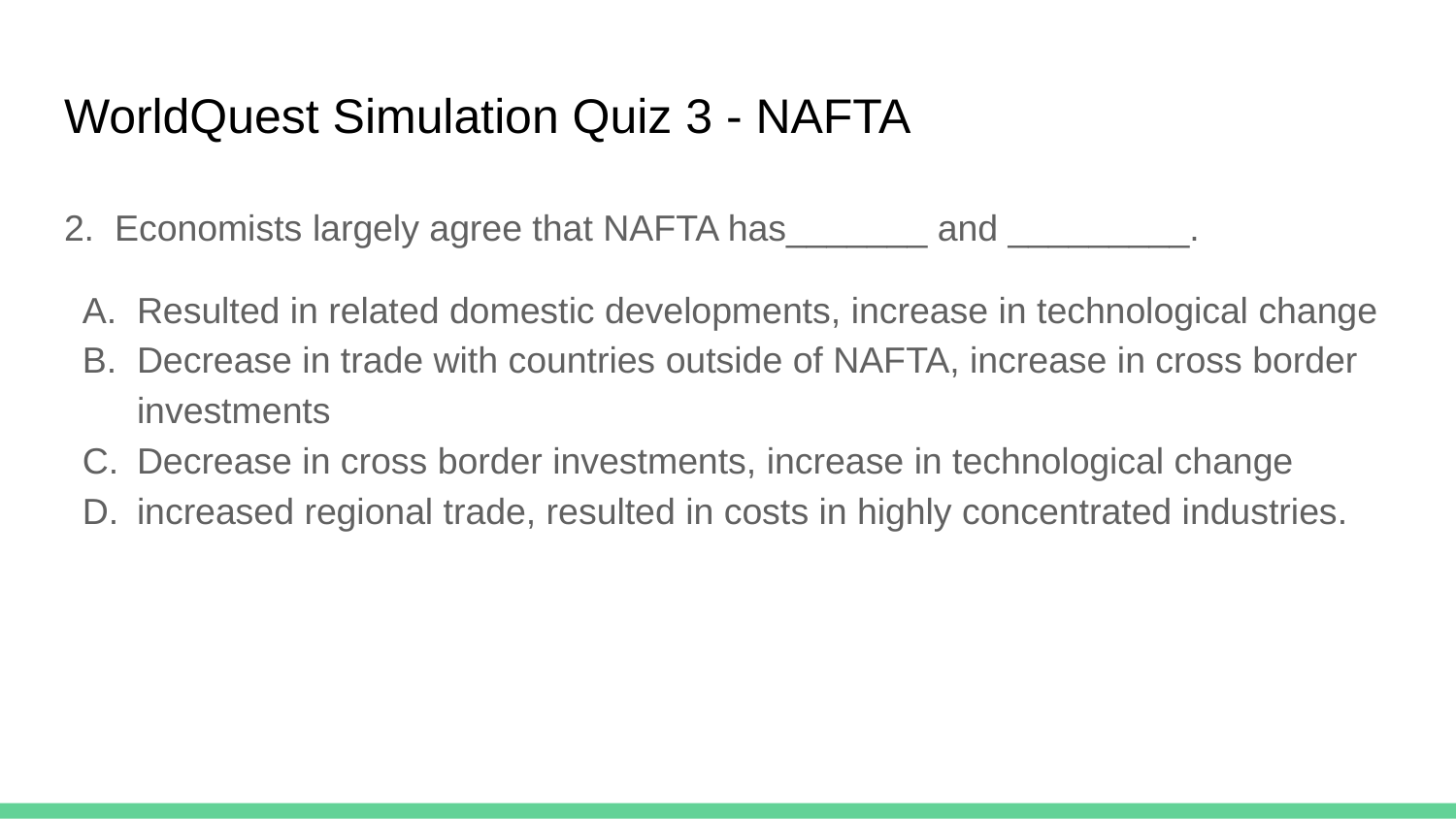

# WorldQuest Simulation Quiz 3 - NAFTA

2.  Economists largely agree that NAFTA has_______ and _________.
Resulted in related domestic developments, increase in technological change
Decrease in trade with countries outside of NAFTA, increase in cross border investments
Decrease in cross border investments, increase in technological change
increased regional trade, resulted in costs in highly concentrated industries.